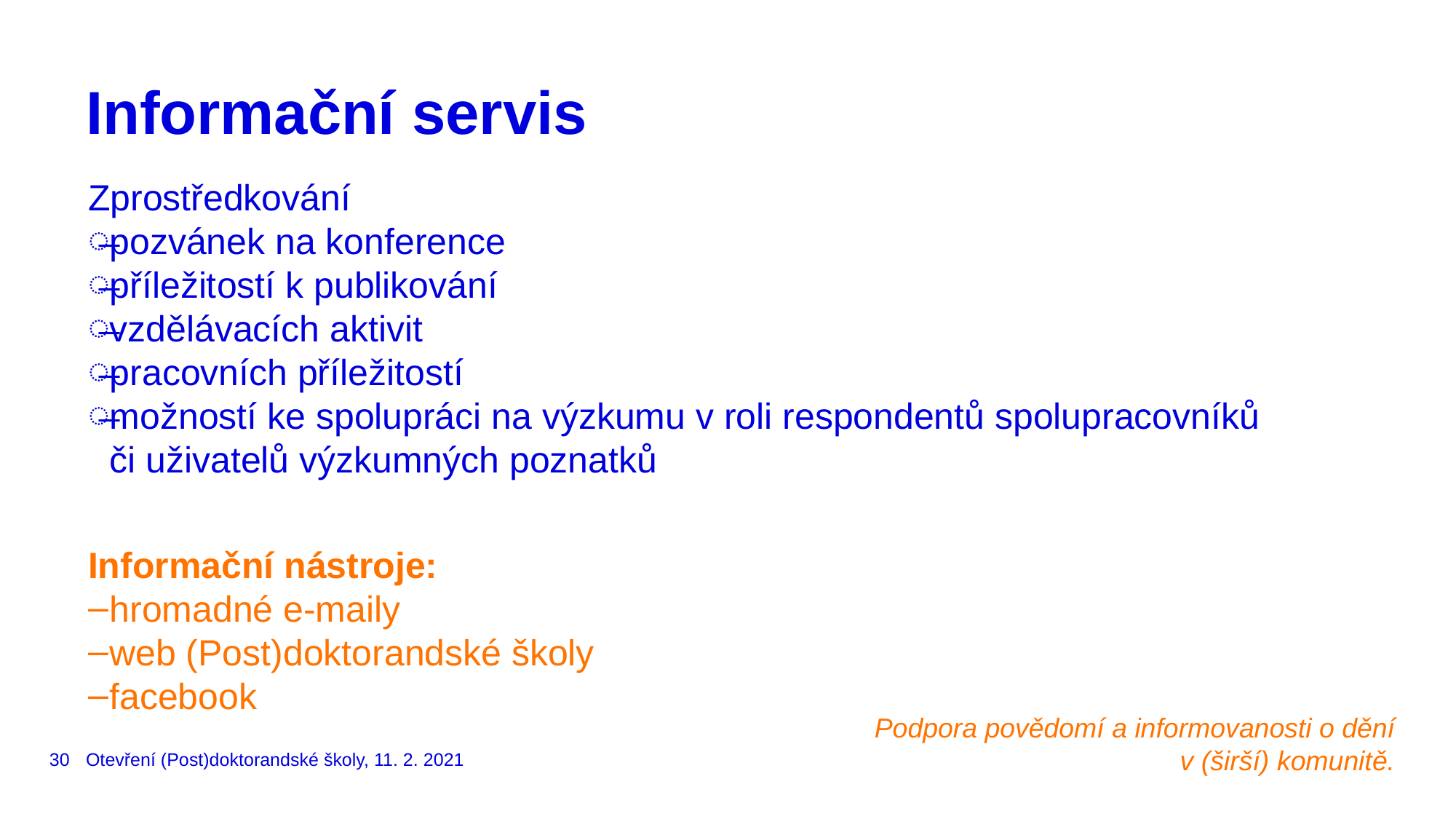

# Informační servis
Zprostředkování
pozvánek na konference
příležitostí k publikování
vzdělávacích aktivit
pracovních příležitostí
možností ke spolupráci na výzkumu v roli respondentů spolupracovníků či uživatelů výzkumných poznatků

Informační nástroje:
hromadné e-maily
web (Post)doktorandské školy
facebook
Podpora povědomí a informovanosti o dění v (širší) komunitě.

30
Otevření (Post)doktorandské školy, 11. 2. 2021